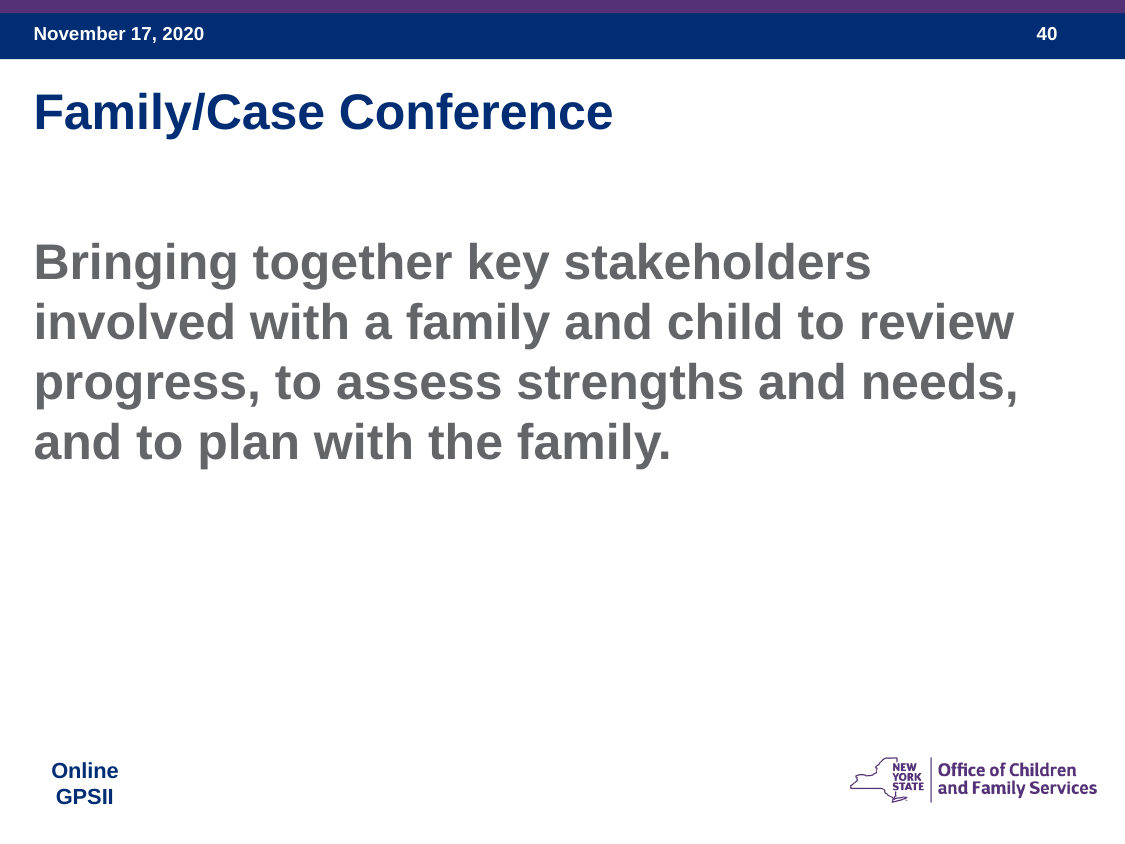

Family/Case Conference
Bringing together key stakeholders involved with a family and child to review progress, to assess strengths and needs, and to plan with the family.